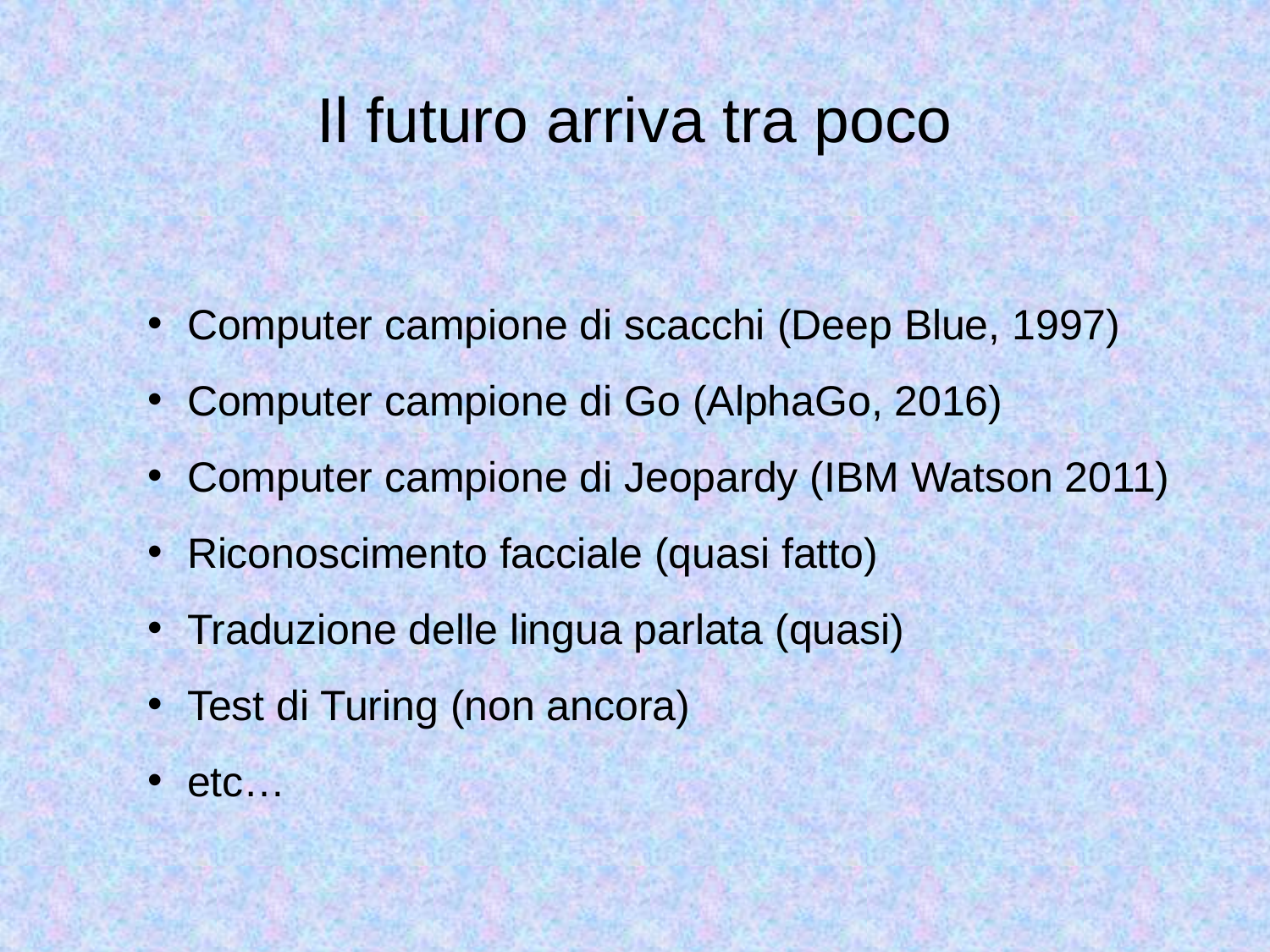

# Il futuro arriva tra poco
Computer campione di scacchi (Deep Blue, 1997)
Computer campione di Go (AlphaGo, 2016)
Computer campione di Jeopardy (IBM Watson 2011)
Riconoscimento facciale (quasi fatto)
Traduzione delle lingua parlata (quasi)
Test di Turing (non ancora)
etc…